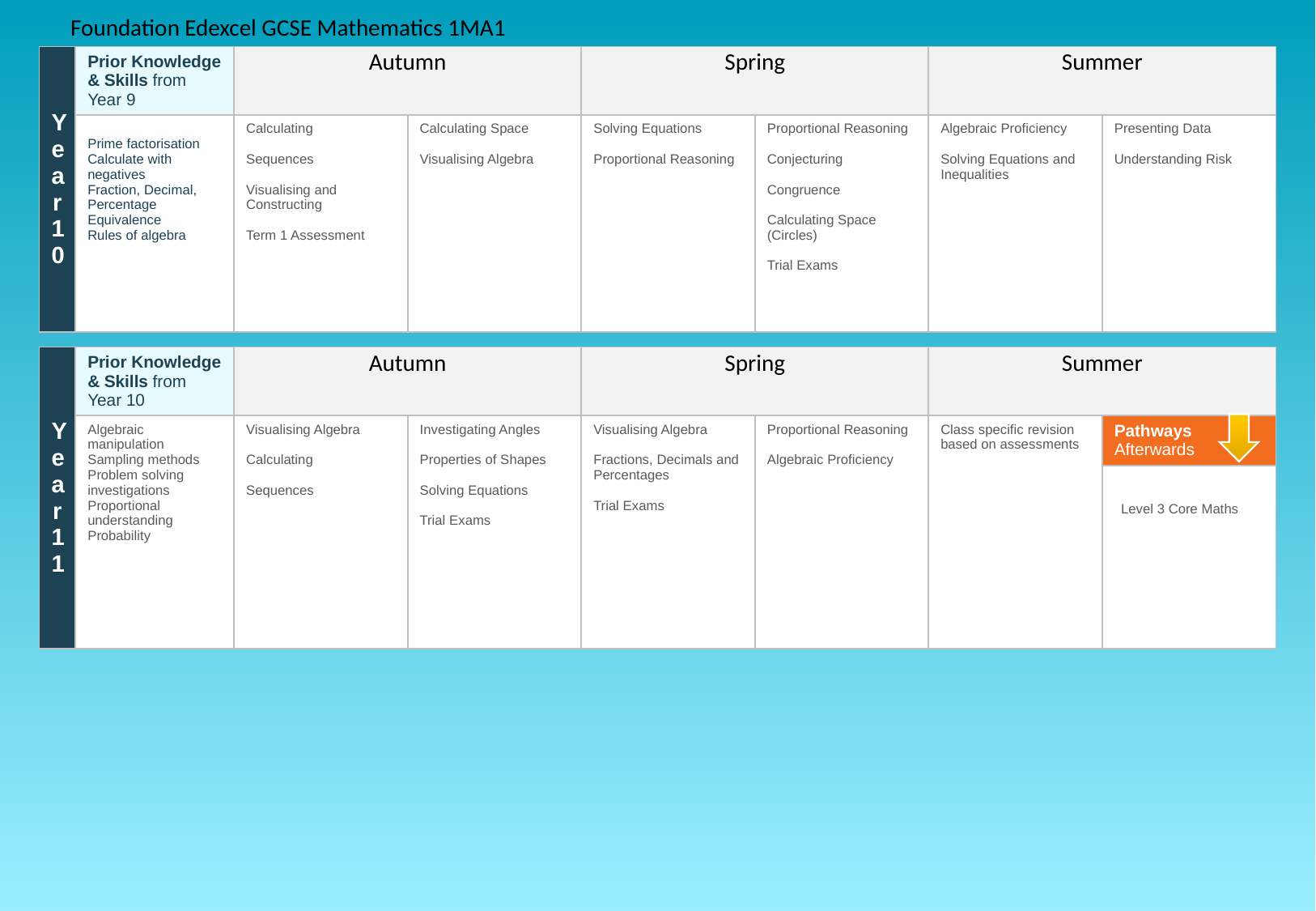

Foundation Edexcel GCSE Mathematics 1MA1
| Year 10 | Prior Knowledge & Skills from Year 9 | Autumn |  | Spring |  | Summer |  |
| --- | --- | --- | --- | --- | --- | --- | --- |
|  | Prime factorisation Calculate with negatives Fraction, Decimal, Percentage Equivalence Rules of algebra | Calculating Sequences Visualising and Constructing Term 1 Assessment | Calculating Space Visualising Algebra | Solving Equations Proportional Reasoning | Proportional Reasoning Conjecturing Congruence Calculating Space (Circles) Trial Exams | Algebraic Proficiency Solving Equations and Inequalities | Presenting Data Understanding Risk |
| Year 11 | Prior Knowledge & Skills from Year 10 | Autumn |  | Spring |  | Summer |  |
| --- | --- | --- | --- | --- | --- | --- | --- |
|  | Algebraic manipulation Sampling methods Problem solving investigations Proportional understanding Probability | Visualising Algebra Calculating Sequences | Investigating Angles Properties of Shapes Solving Equations Trial Exams | Visualising Algebra Fractions, Decimals and Percentages Trial Exams | Proportional Reasoning Algebraic Proficiency | Class specific revision based on assessments | Pathways Afterwards |
|  |  |  |  |  |  |  | Level 3 Core Maths |